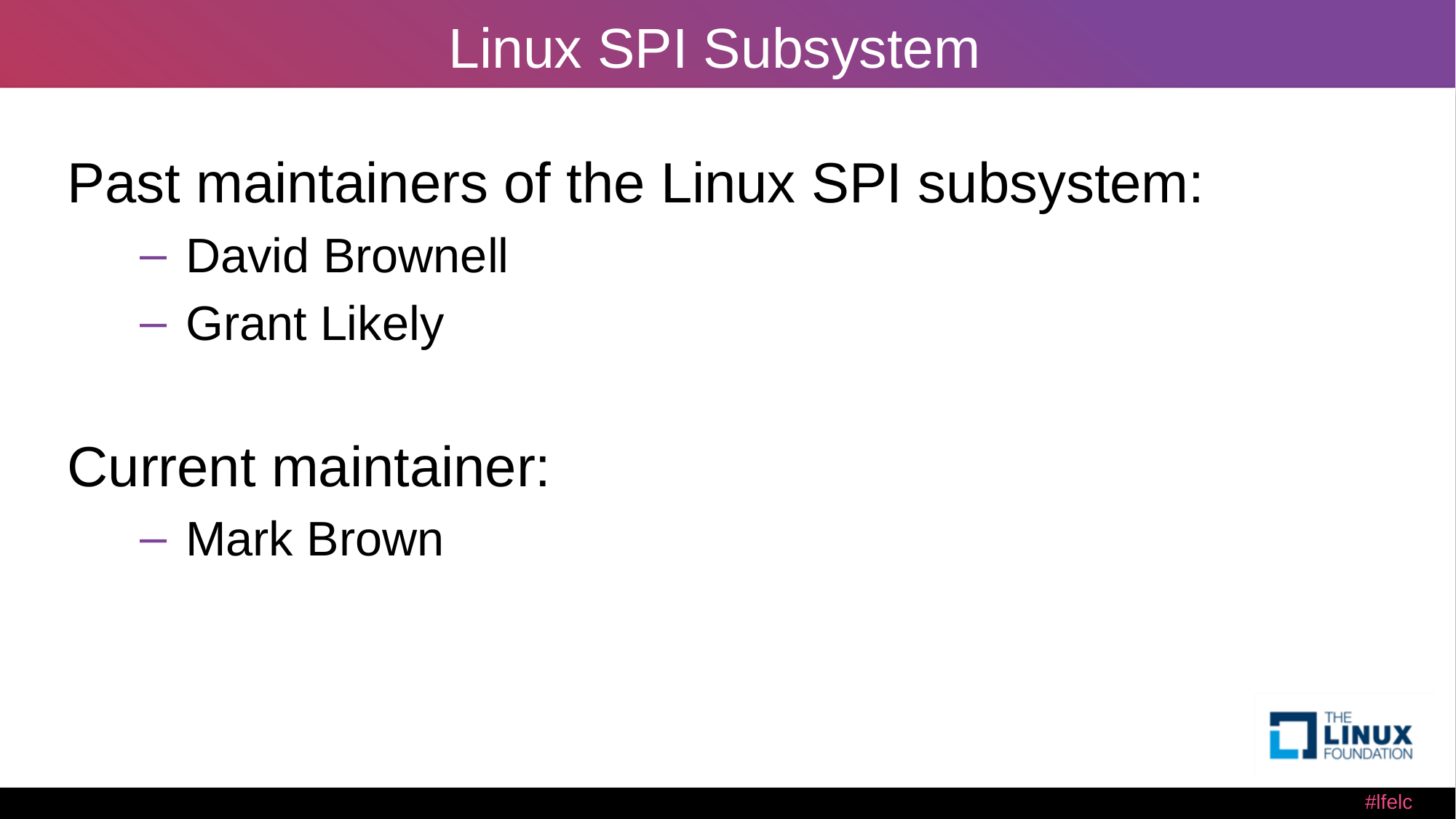

# Linux SPI Subsystem
Past maintainers of the Linux SPI subsystem:
David Brownell
Grant Likely

Current maintainer:
Mark Brown